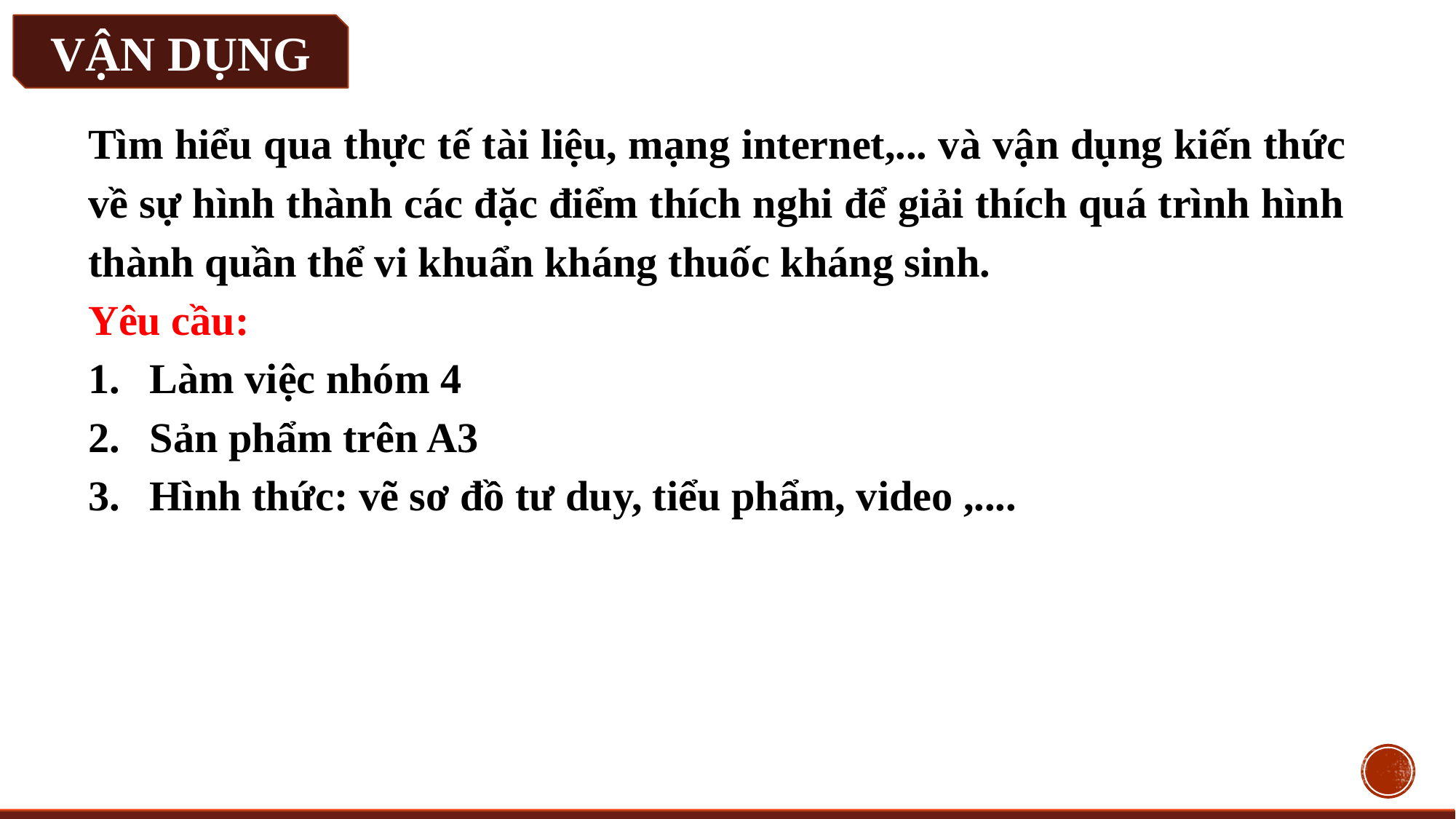

VẬN DỤNG
Tìm hiểu qua thực tế tài liệu, mạng internet,... và vận dụng kiến thức về sự hình thành các đặc điểm thích nghi để giải thích quá trình hình thành quần thể vi khuẩn kháng thuốc kháng sinh.
Yêu cầu:
Làm việc nhóm 4
Sản phẩm trên A3
Hình thức: vẽ sơ đồ tư duy, tiểu phẩm, video ,....